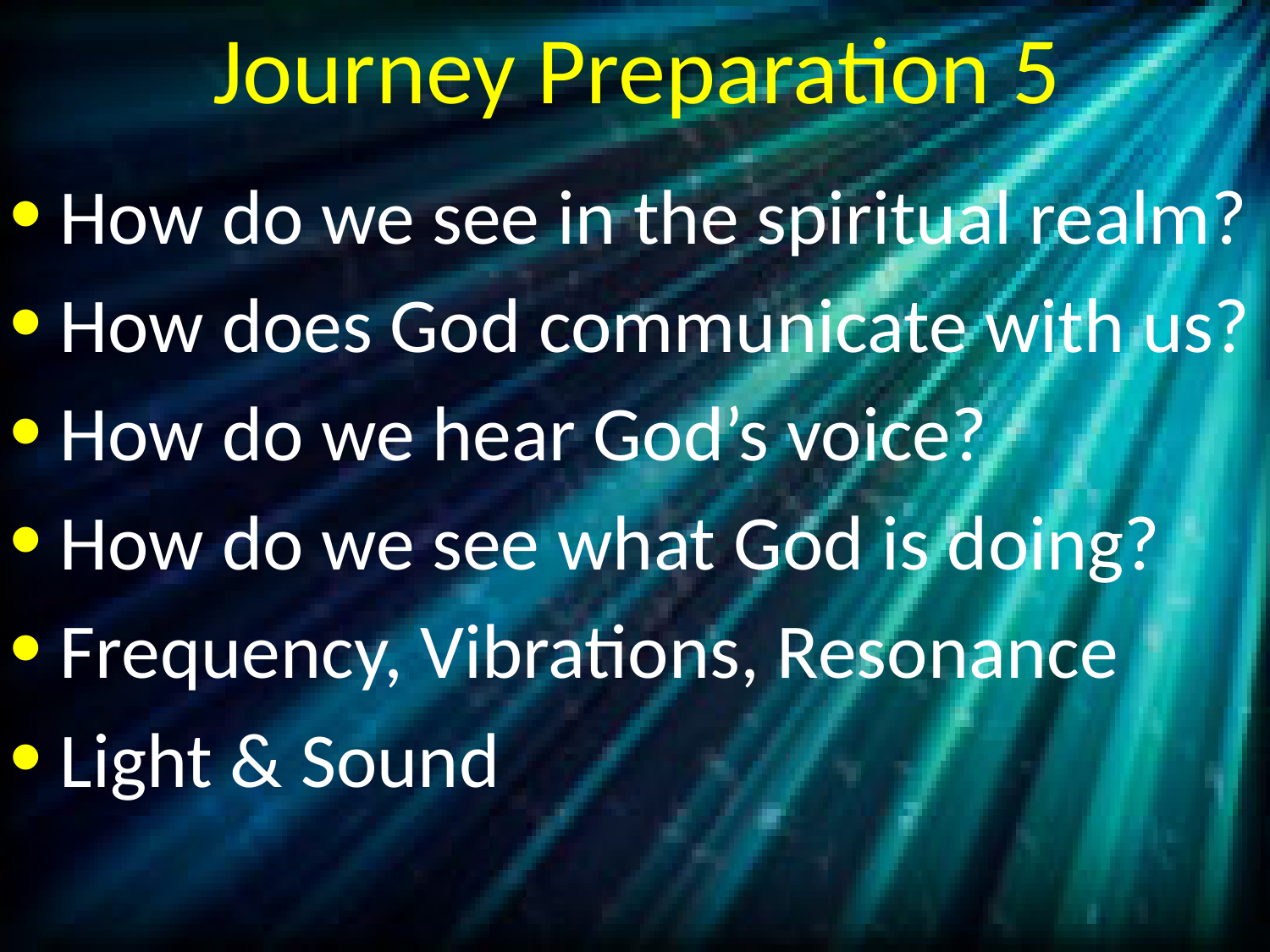

# Journey Preparation 5
How do we see in the spiritual realm?
How does God communicate with us?
How do we hear God’s voice?
How do we see what God is doing?
Frequency, Vibrations, Resonance
Light & Sound